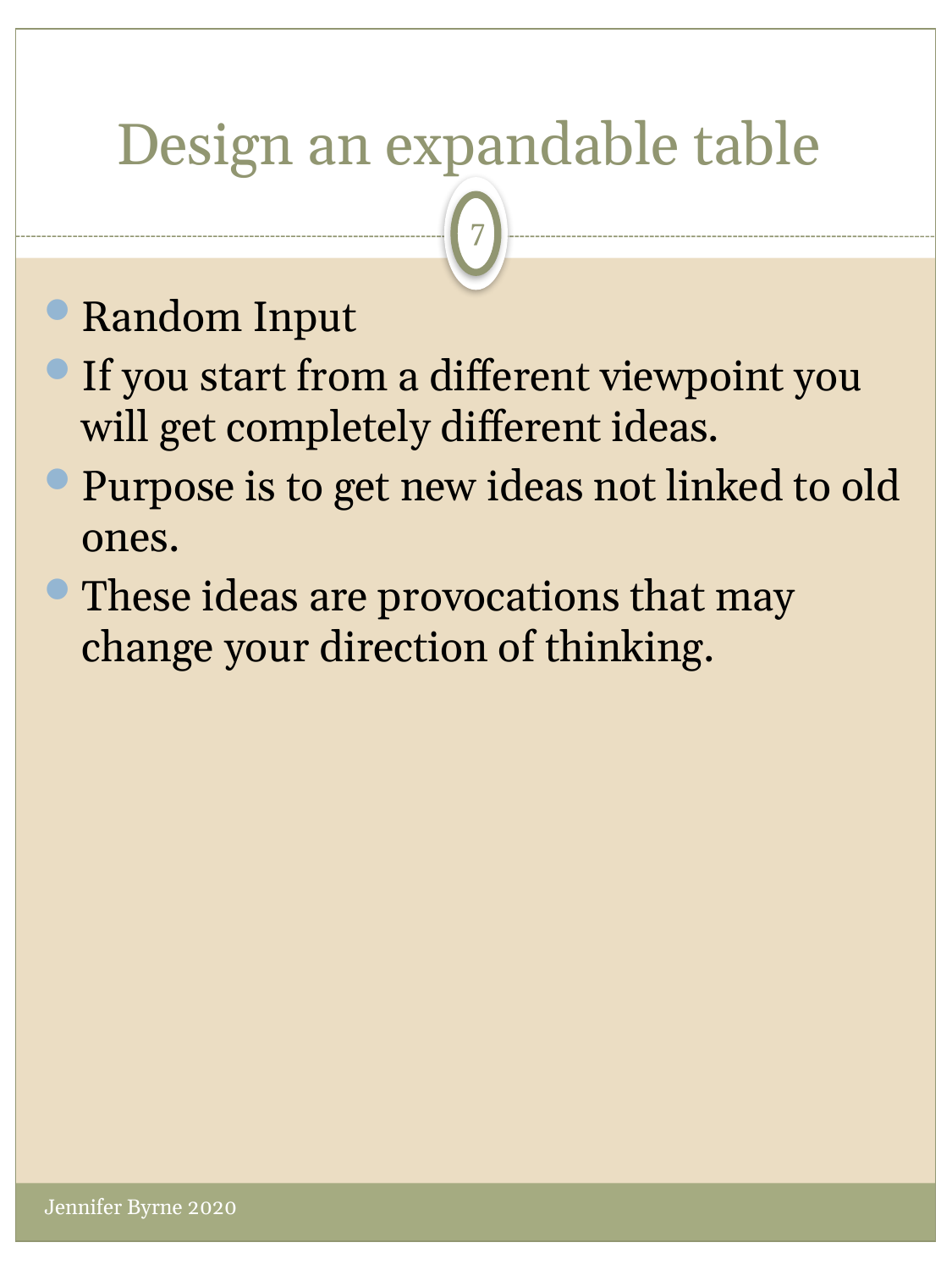

# Design an expandable table
7
Random Input
If you start from a different viewpoint you will get completely different ideas.
Purpose is to get new ideas not linked to old ones.
These ideas are provocations that may change your direction of thinking.
Jennifer Byrne 2020